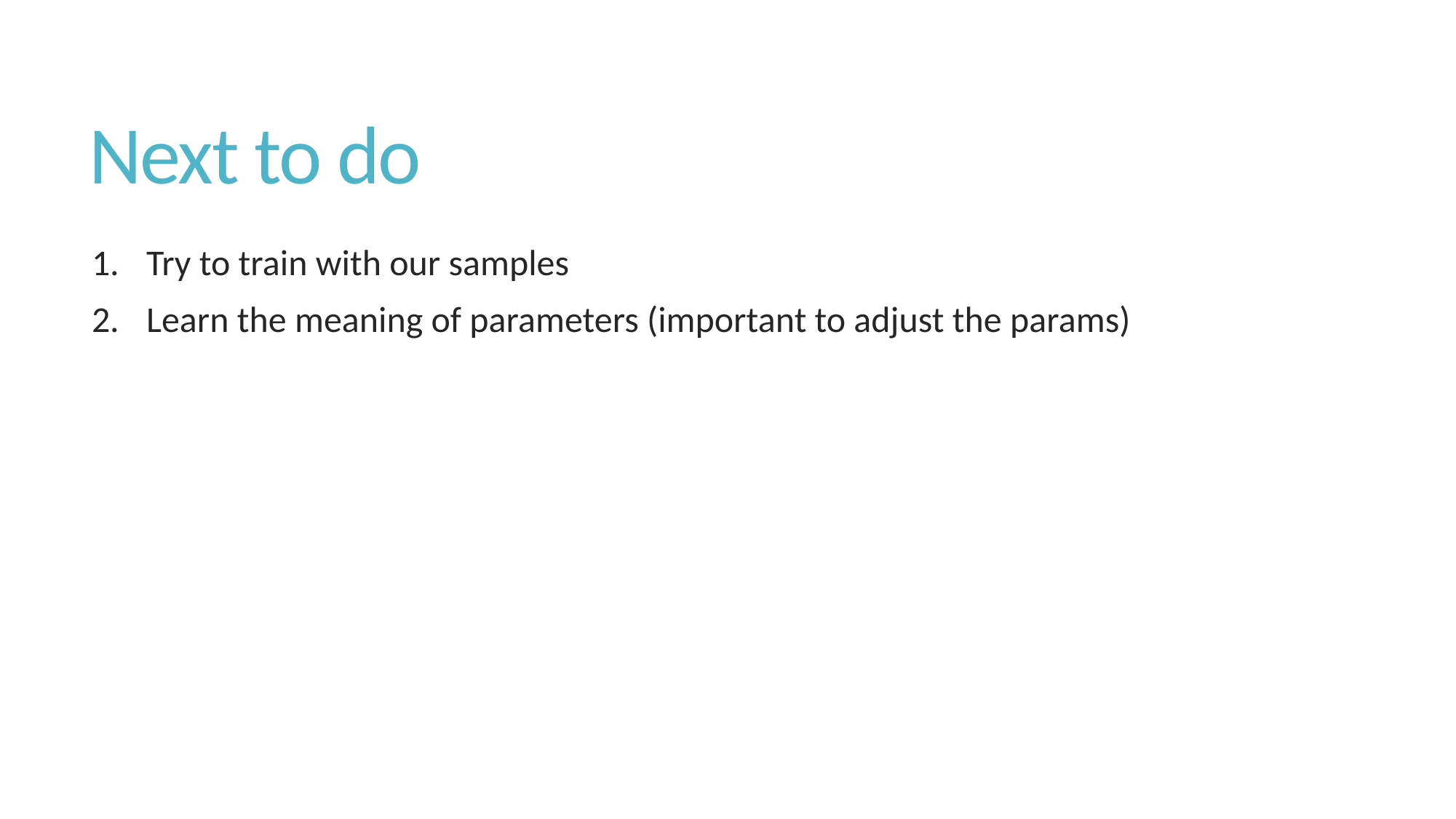

# Next to do
Try to train with our samples
Learn the meaning of parameters (important to adjust the params)